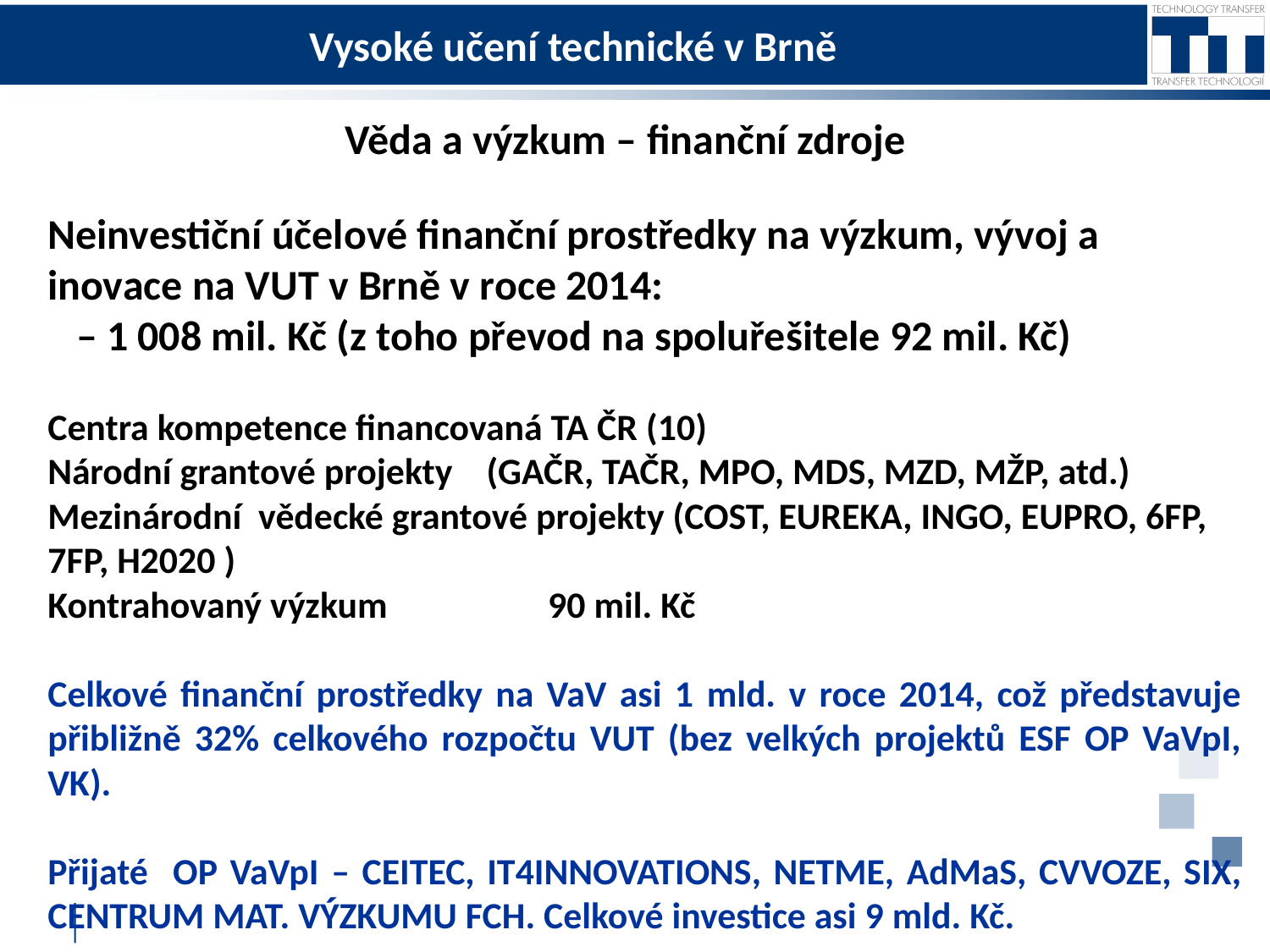

# Vysoké učení technické v Brně

Neinvestiční účelové finanční prostředky na výzkum, vývoj a inovace na VUT v Brně v roce 2014:
   – 1 008 mil. Kč (z toho převod na spoluřešitele 92 mil. Kč)

Centra kompetence financovaná TA ČR (10)
Národní grantové projekty    (GAČR, TAČR, MPO, MDS, MZD, MŽP, atd.)
Mezinárodní  vědecké grantové projekty (COST, EUREKA, INGO, EUPRO, 6FP, 7FP, H2020 )
Kontrahovaný výzkum                   90 mil. Kč

Celkové finanční prostředky na VaV asi 1 mld. v roce 2014, což představuje přibližně 32% celkového rozpočtu VUT (bez velkých projektů ESF OP VaVpI, VK).

Přijaté  OP VaVpI – CEITEC, IT4INNOVATIONS, NETME, AdMaS, CVVOZE, SIX, CENTRUM MAT. VÝZKUMU FCH. Celkové investice asi 9 mld. Kč.

 Věda a výzkum – finanční zdroje